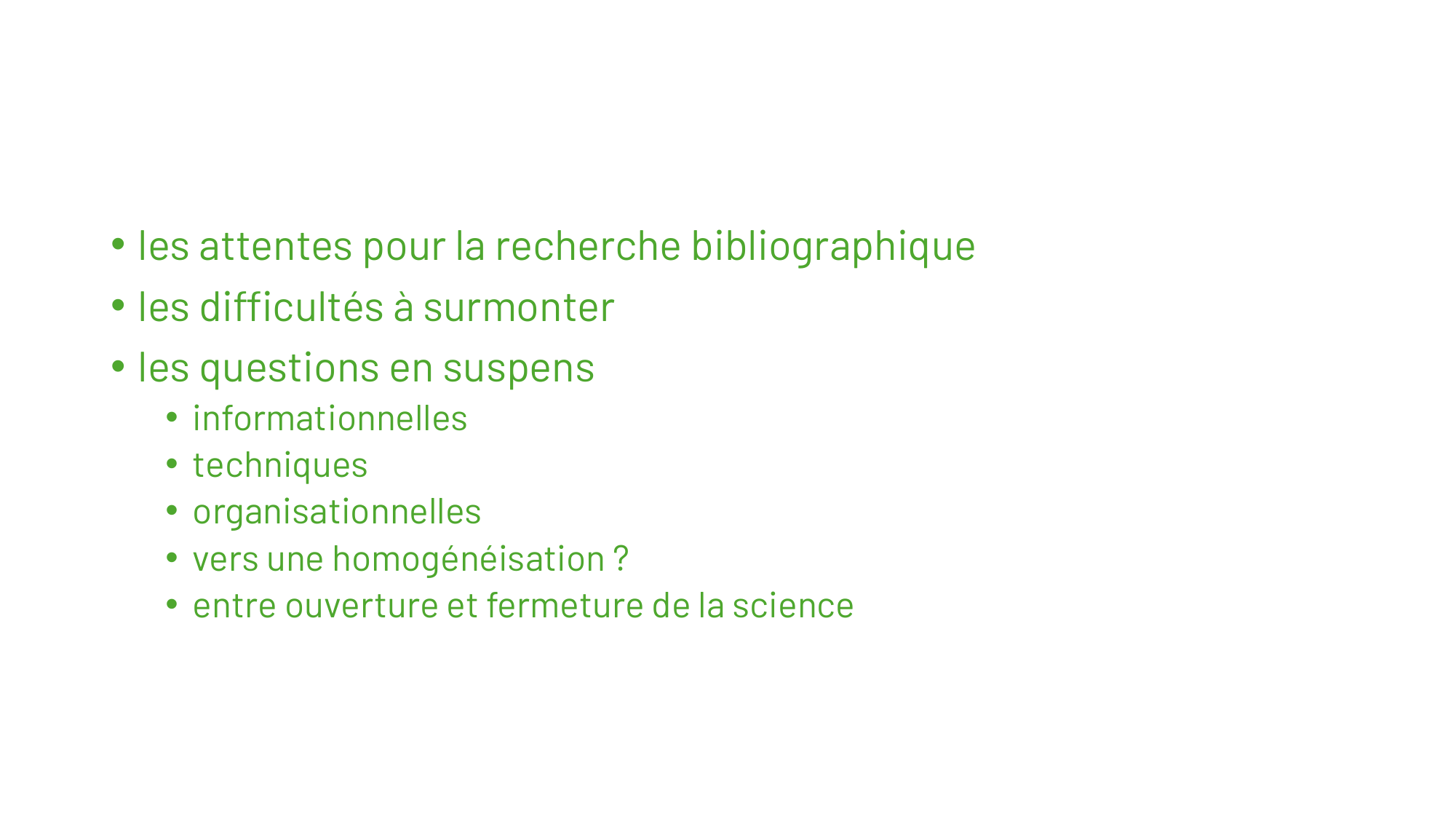

les attentes pour la recherche bibliographique
les difficultés à surmonter
les questions en suspens
informationnelles
techniques
organisationnelles
vers une homogénéisation ?
entre ouverture et fermeture de la science